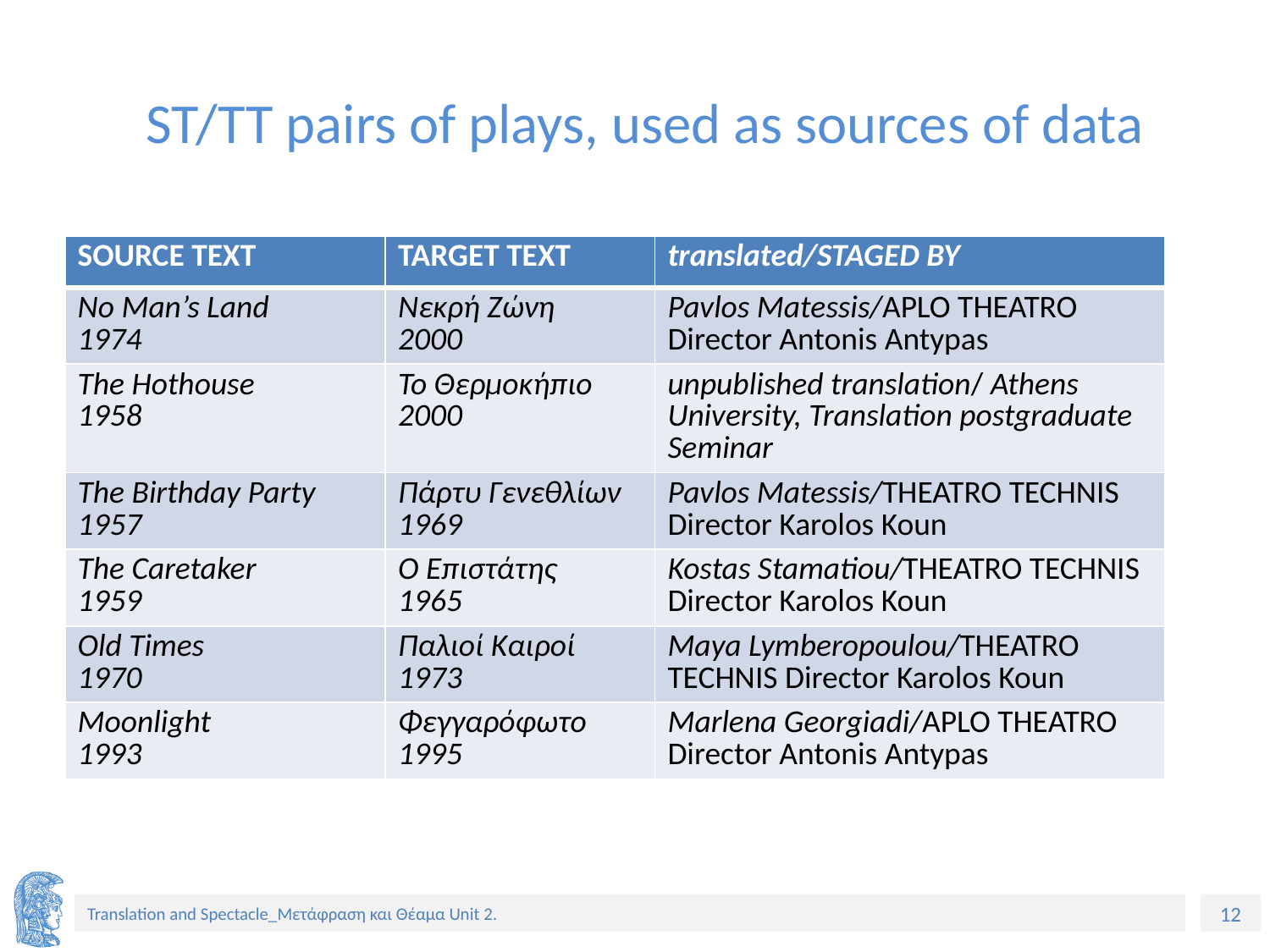

# ST/TT pairs of plays, used as sources of data
| SOURCE TEXT | TARGET TEXT | translated/STAGED BY |
| --- | --- | --- |
| No Man’s Land 1974 | Νεκρή Ζώνη 2000 | Pavlos Matessis/APLO THEATRO Director Antonis Antypas |
| The Hothouse 1958 | Το Θερμοκήπιo 2000 | unpublished translation/ Athens University, Translation postgraduate Seminar |
| The Birthday Party 1957 | Πάρτυ Γενεθλίων 1969 | Pavlos Matessis/THEATRO TECHNIS Director Karolos Koun |
| The Caretaker 1959 | Ο Επιστάτης 1965 | Kostas Stamatiou/THEATRO TECHNIS Director Karolos Koun |
| Old Times 1970 | Παλιοί Καιροί 1973 | Maya Lymberopoulou/THEATRO TECHNIS Director Karolos Koun |
| Moonlight 1993 | Φεγγαρόφωτο 1995 | Μarlena Georgiadi/APLO THEATRO Director Antonis Antypas |